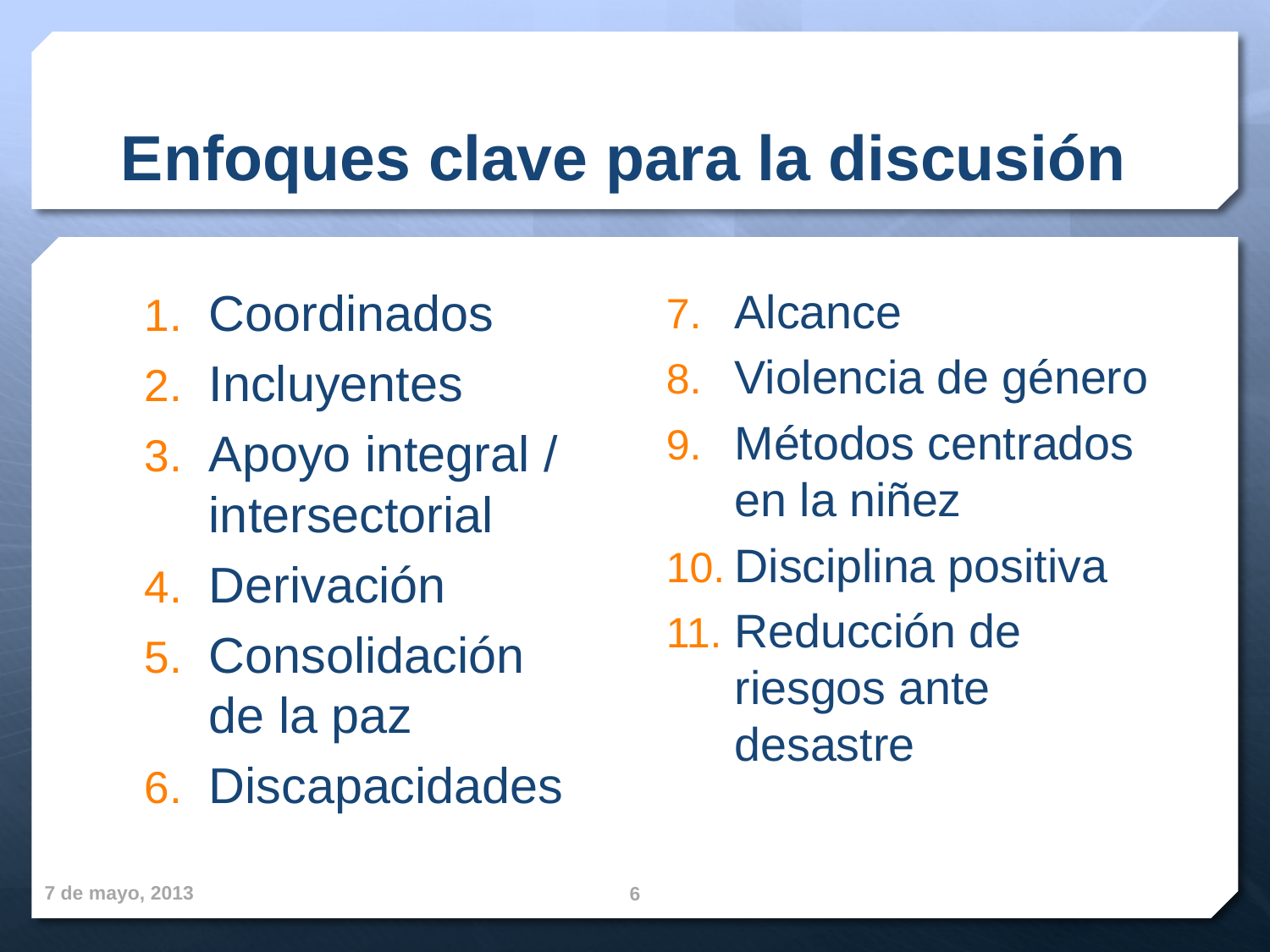

# Enfoques clave para la discusión
Coordinados
Incluyentes
Apoyo integral / intersectorial
Derivación
Consolidación de la paz
Discapacidades
Alcance
Violencia de género
Métodos centrados en la niñez
Disciplina positiva
Reducción de riesgos ante desastre
7 de mayo, 2013
6